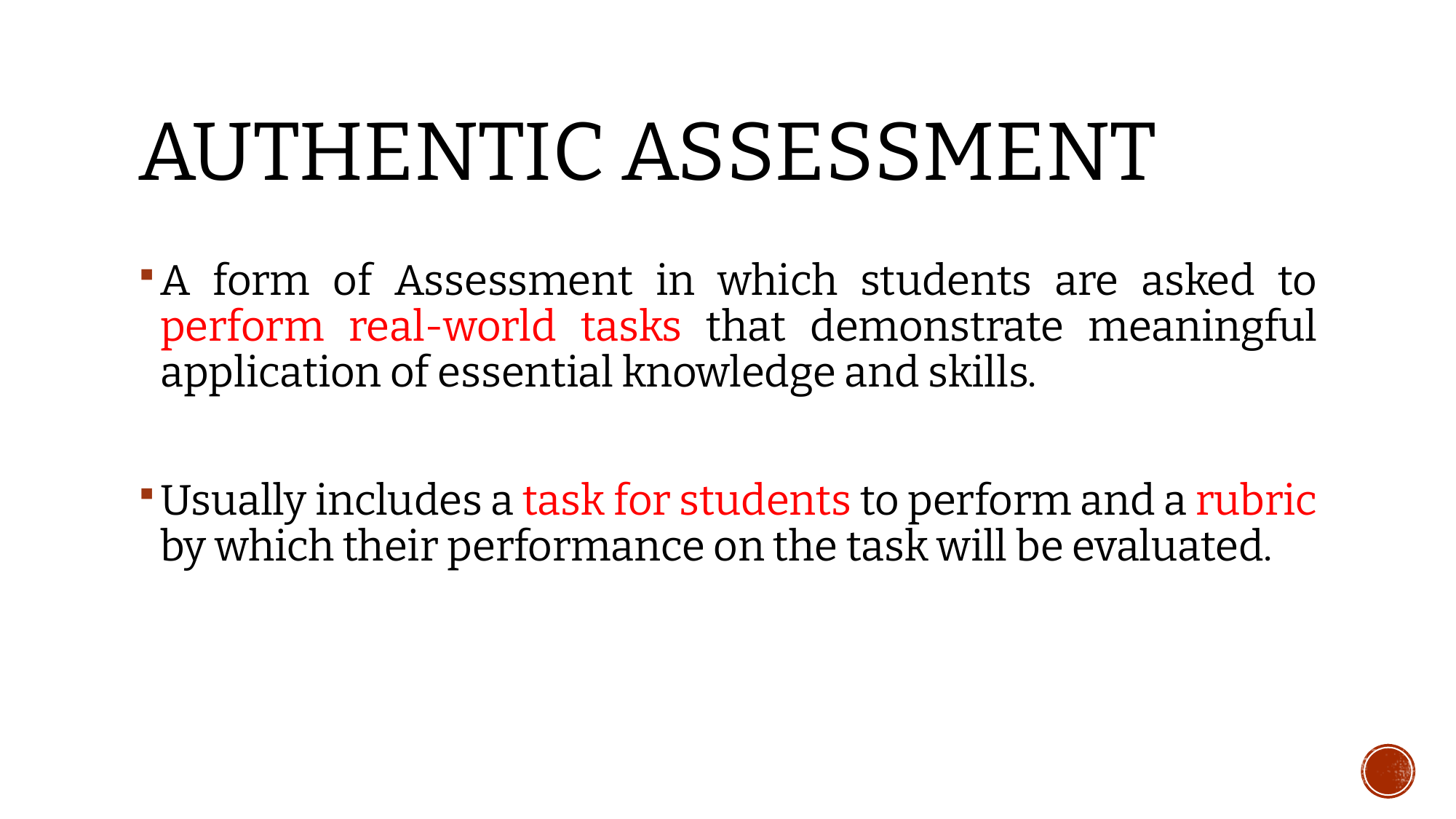

# AUTHENTIC ASSESSMENT
A form of Assessment in which students are asked to perform real-world tasks that demonstrate meaningful application of essential knowledge and skills.

Usually includes a task for students to perform and a rubric by which their performance on the task will be evaluated.